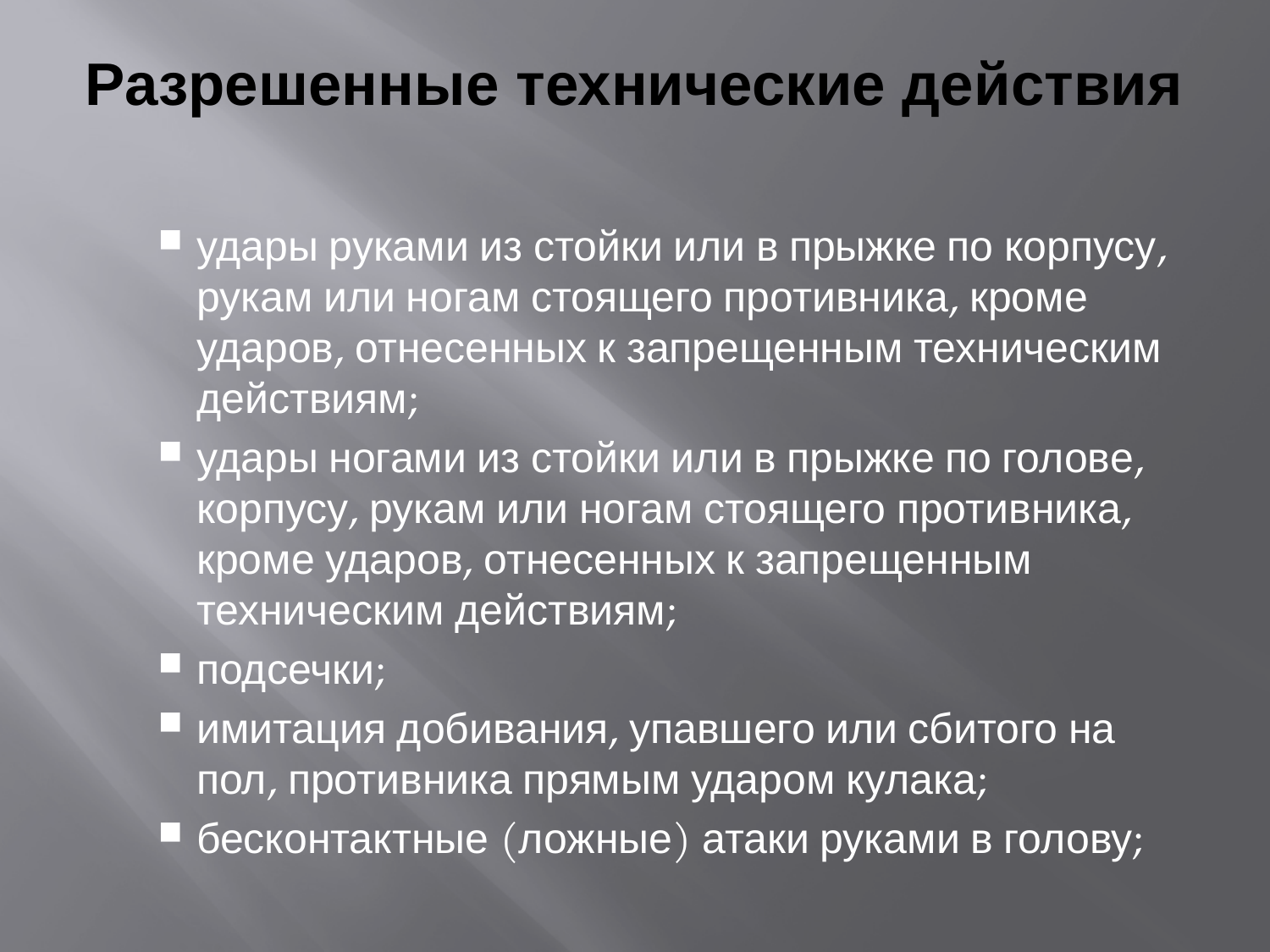

# Разрешенные технические действия

удары руками из стойки или в прыжке по корпусу, рукам или ногам стоящего противника, кроме ударов, отнесенных к запрещенным техническим действиям;
удары ногами из стойки или в прыжке по голове, корпусу, рукам или ногам стоящего противника, кроме ударов, отнесенных к запрещенным техническим действиям;
подсечки;
имитация добивания, упавшего или сбитого на пол, противника прямым ударом кулака;
бесконтактные (ложные) атаки руками в голову;